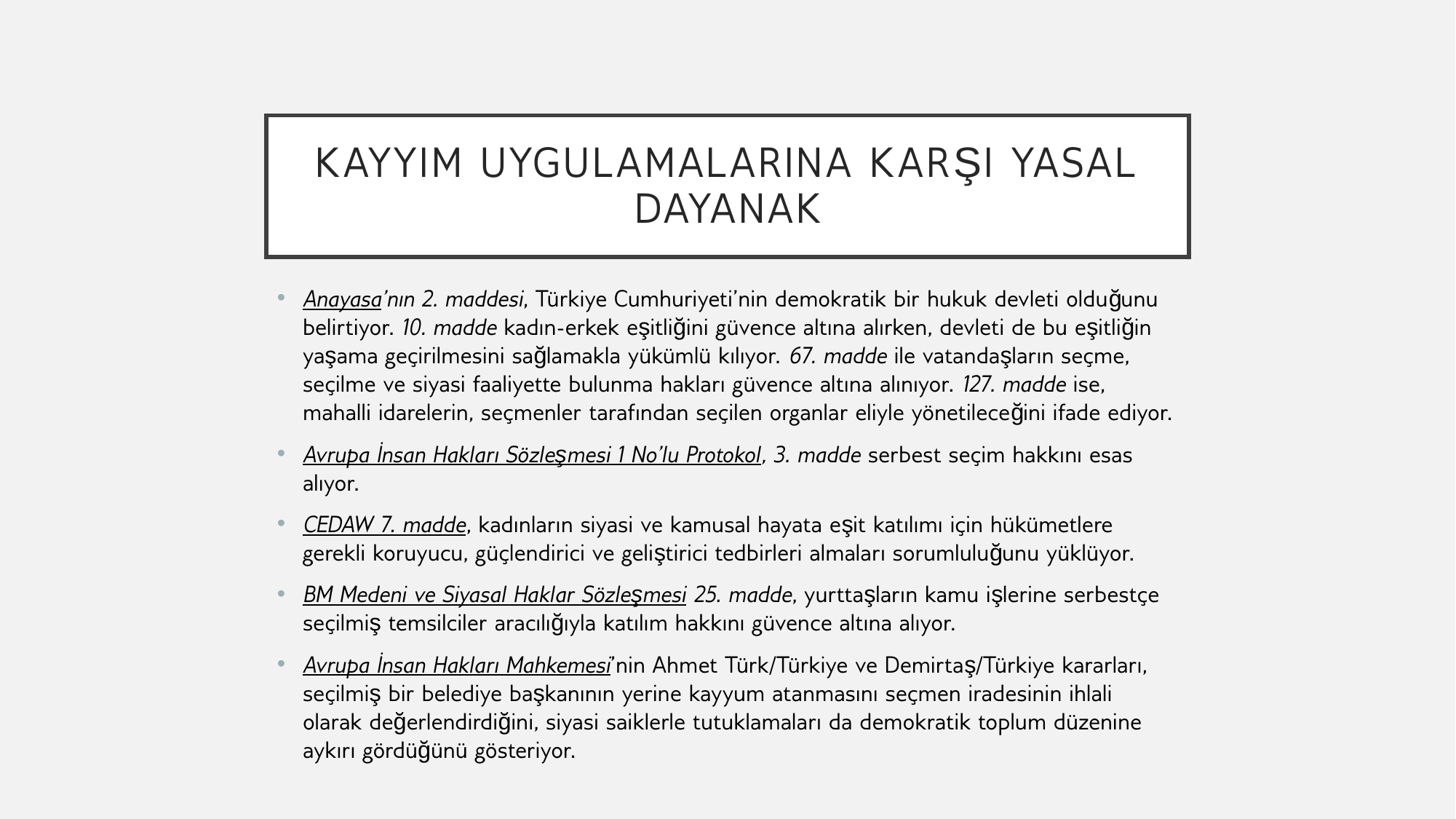

# Kayyım uygulamalarına karşı Yasal dayanak
Anayasa’nın 2. maddesi, Türkiye Cumhuriyeti’nin demokratik bir hukuk devleti olduğunu belirtiyor. 10. madde kadın-erkek eşitliğini güvence altına alırken, devleti de bu eşitliğin yaşama geçirilmesini sağlamakla yükümlü kılıyor. 67. madde ile vatandaşların seçme, seçilme ve siyasi faaliyette bulunma hakları güvence altına alınıyor. 127. madde ise, mahalli idarelerin, seçmenler tarafından seçilen organlar eliyle yönetileceğini ifade ediyor.
Avrupa İnsan Hakları Sözleşmesi 1 No’lu Protokol, 3. madde serbest seçim hakkını esas alıyor.
CEDAW 7. madde, kadınların siyasi ve kamusal hayata eşit katılımı için hükümetlere gerekli koruyucu, güçlendirici ve geliştirici tedbirleri almaları sorumluluğunu yüklüyor.
BM Medeni ve Siyasal Haklar Sözleşmesi 25. madde, yurttaşların kamu işlerine serbestçe seçilmiş temsilciler aracılığıyla katılım hakkını güvence altına alıyor.
Avrupa İnsan Hakları Mahkemesi’nin Ahmet Türk/Türkiye ve Demirtaş/Türkiye kararları, seçilmiş bir belediye başkanının yerine kayyum atanmasını seçmen iradesinin ihlali olarak değerlendirdiğini, siyasi saiklerle tutuklamaları da demokratik toplum düzenine aykırı gördüğünü gösteriyor.